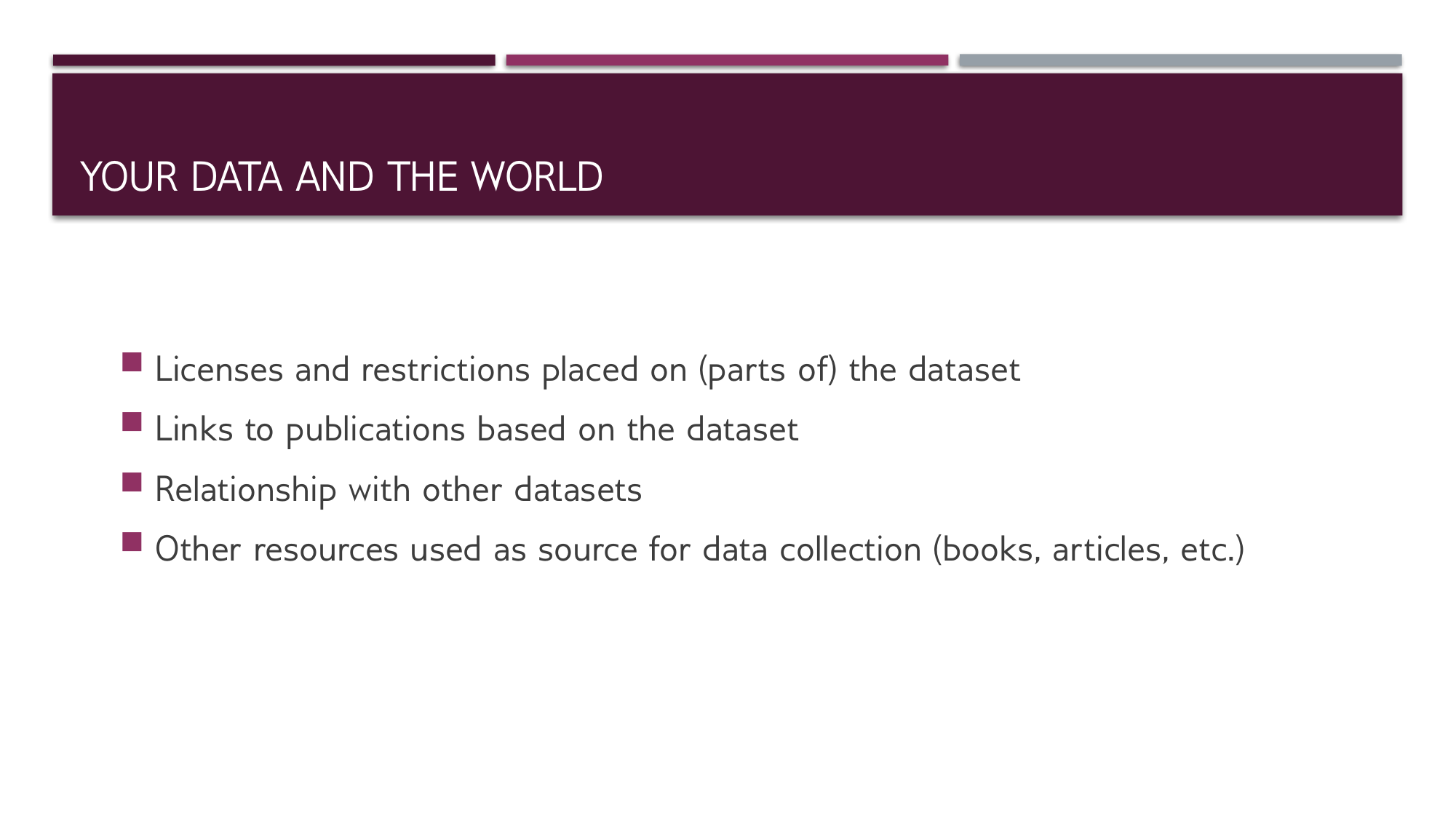

# Your data and the world
Licenses and restrictions placed on (parts of) the dataset
Links to publications based on the dataset
Relationship with other datasets
Other resources used as source for data collection (books, articles, etc.)